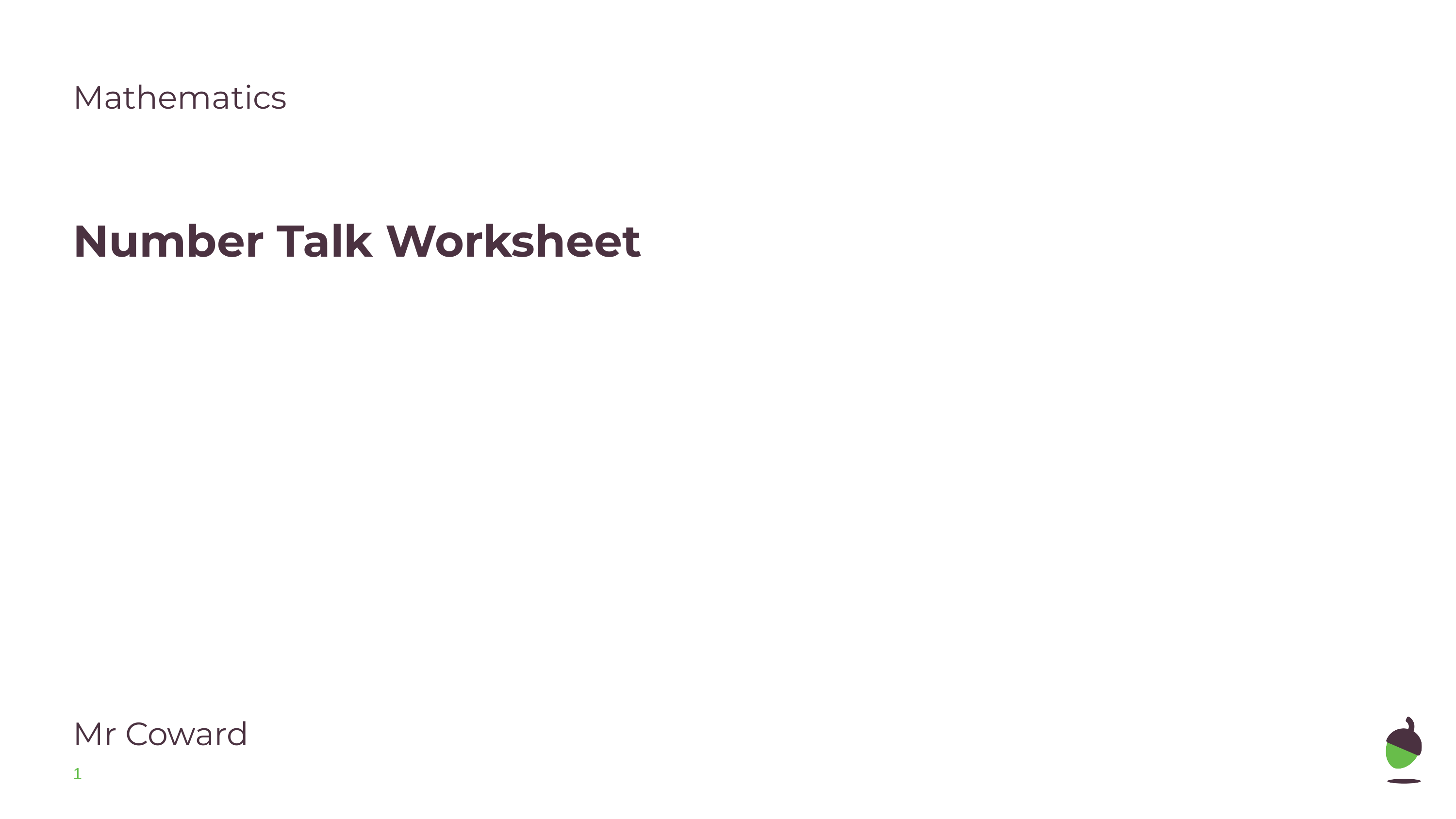

Mathematics
# Number Talk Worksheet
Mr Coward
1